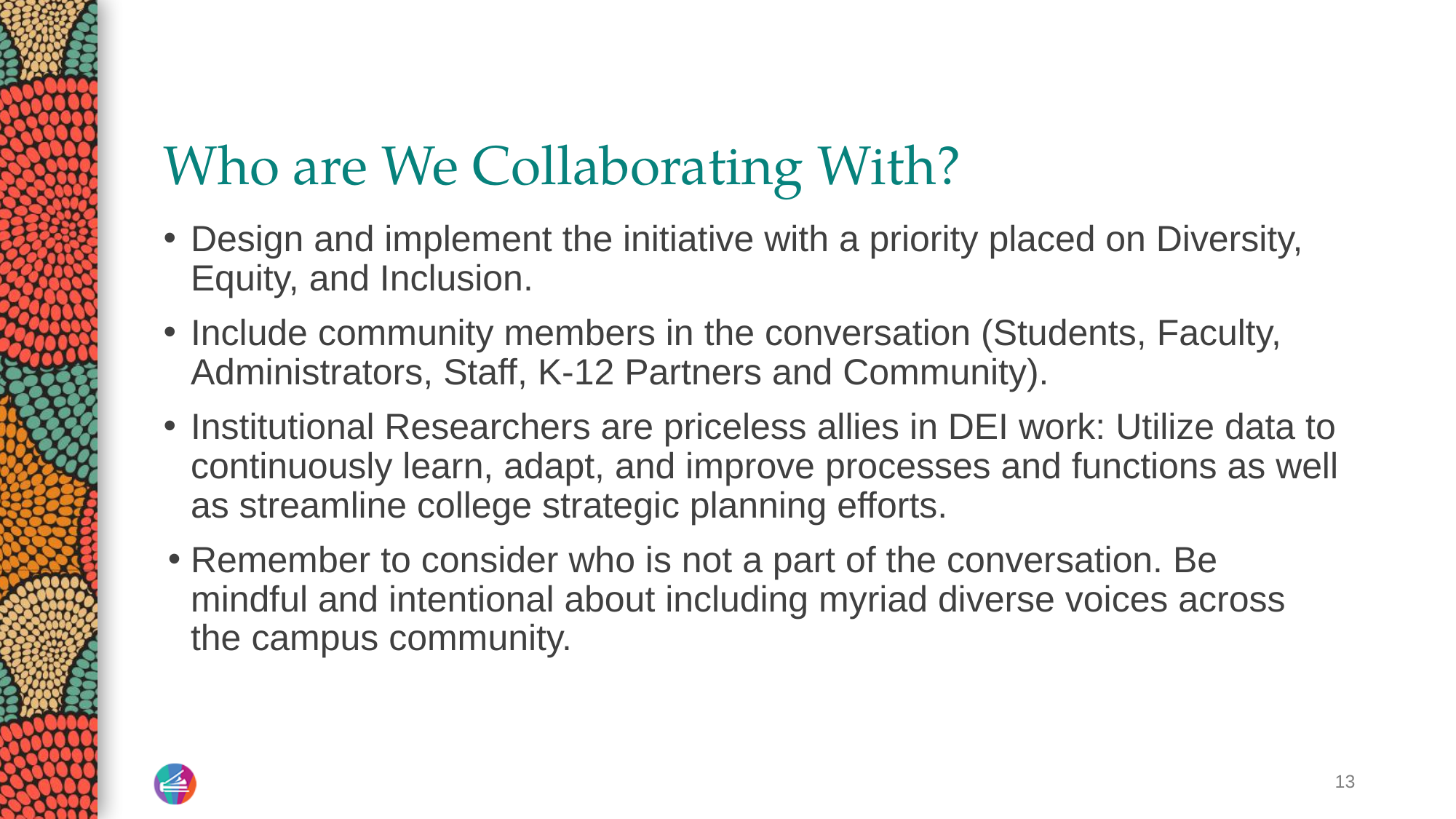

# Who are We Collaborating With?
Design and implement the initiative with a priority placed on Diversity, Equity, and Inclusion.
Include community members in the conversation (Students, Faculty, Administrators, Staff, K-12 Partners and Community).
Institutional Researchers are priceless allies in DEI work: Utilize data to continuously learn, adapt, and improve processes and functions as well as streamline college strategic planning efforts.
Remember to consider who is not a part of the conversation. Be mindful and intentional about including myriad diverse voices across the campus community.
13